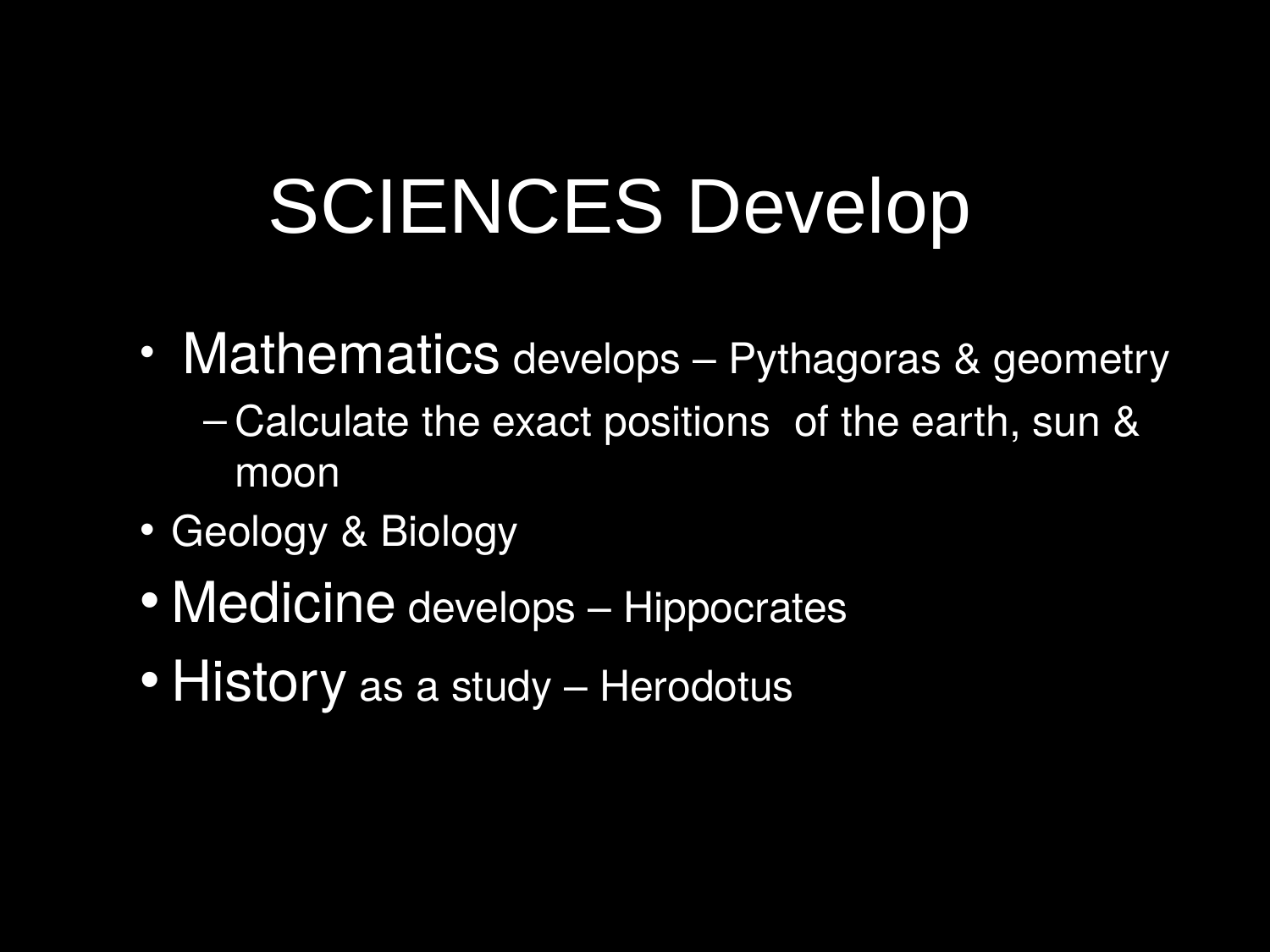

# SCIENCES Develop
 Mathematics develops – Pythagoras & geometry
Calculate the exact positions  of the earth, sun & moon
Geology & Biology
Medicine develops – Hippocrates
History as a study – Herodotus